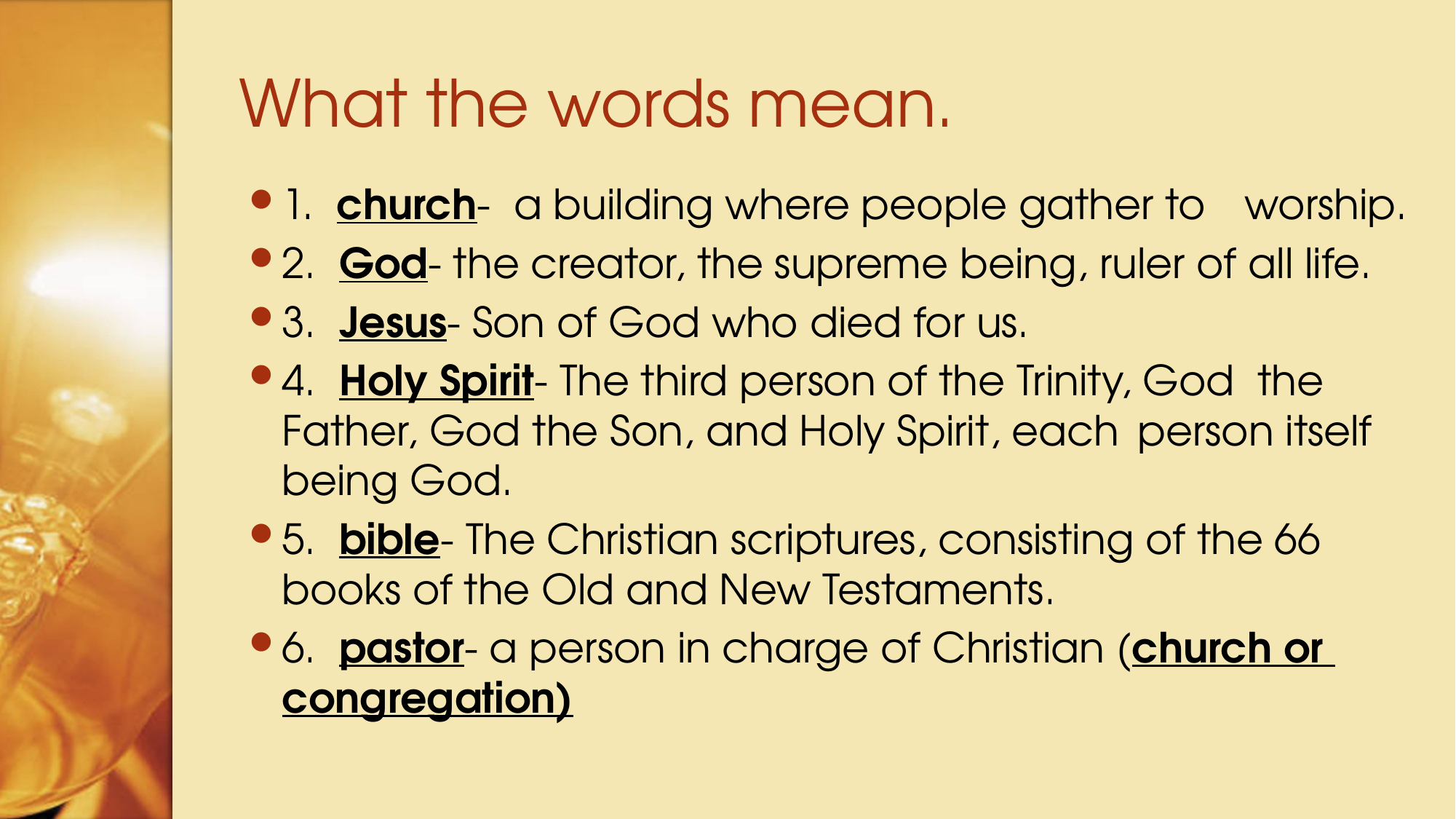

# What the words mean.
1.  church-  a building where people gather to 			worship.
2.  God- the creator, the supreme being, ruler of all life.
3.  Jesus- Son of God who died for us.
4.  Holy Spirit- The third person of the Trinity, God  the 		Father, God the Son, and Holy Spirit, each 			person itself being God.
5.  bible- The Christian scriptures, consisting of the 66 		books of the Old and New Testaments.
6.  pastor- a person in charge of Christian (church or 		congregation)